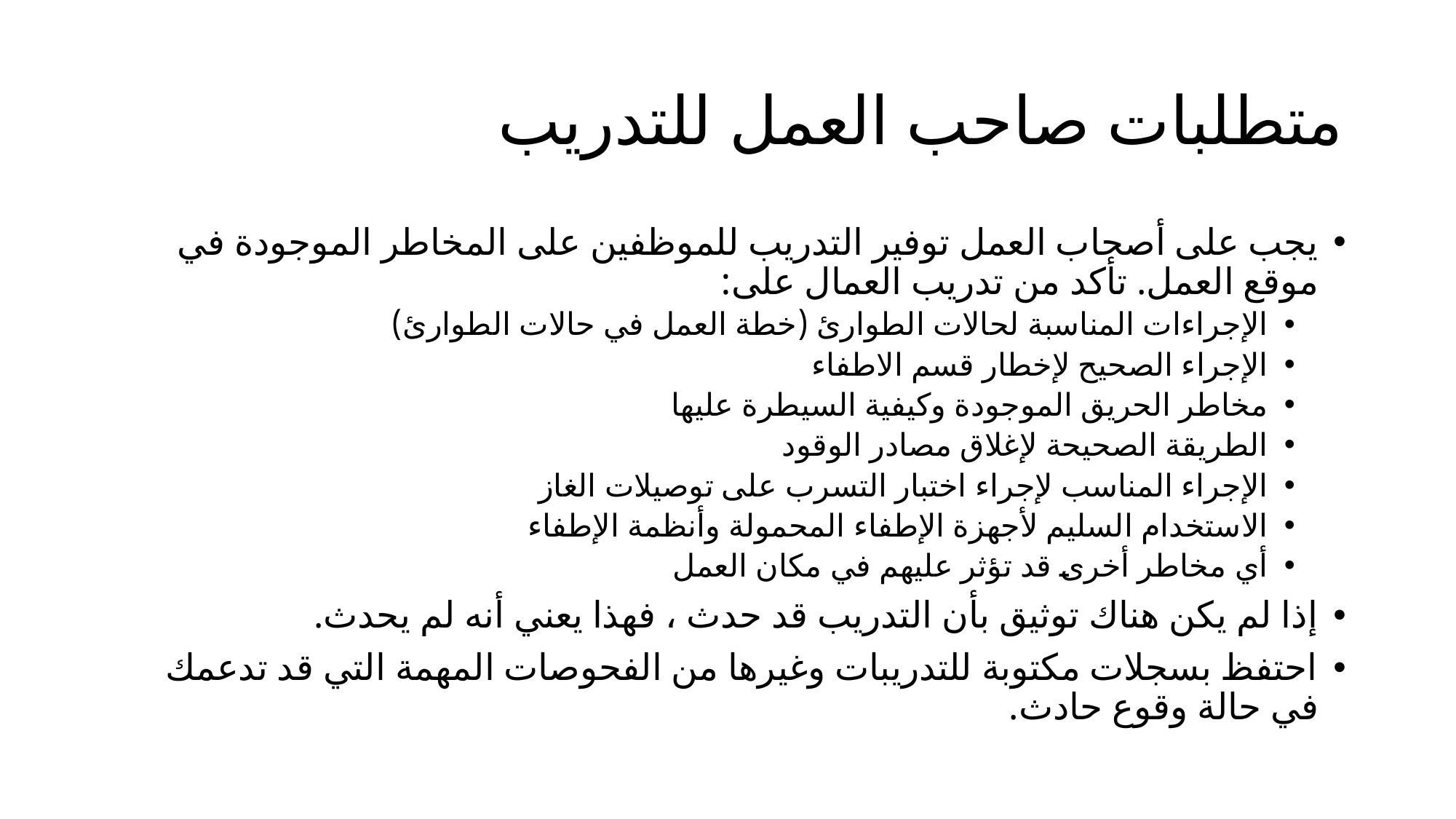

# متطلبات صاحب العمل للتدريب
يجب على أصحاب العمل توفير التدريب للموظفين على المخاطر الموجودة في موقع العمل. تأكد من تدريب العمال على:
الإجراءات المناسبة لحالات الطوارئ (خطة العمل في حالات الطوارئ)
الإجراء الصحيح لإخطار قسم الاطفاء
مخاطر الحريق الموجودة وكيفية السيطرة عليها
الطريقة الصحيحة لإغلاق مصادر الوقود
الإجراء المناسب لإجراء اختبار التسرب على توصيلات الغاز
الاستخدام السليم لأجهزة الإطفاء المحمولة وأنظمة الإطفاء
أي مخاطر أخرى قد تؤثر عليهم في مكان العمل
إذا لم يكن هناك توثيق بأن التدريب قد حدث ، فهذا يعني أنه لم يحدث.
احتفظ بسجلات مكتوبة للتدريبات وغيرها من الفحوصات المهمة التي قد تدعمك في حالة وقوع حادث.